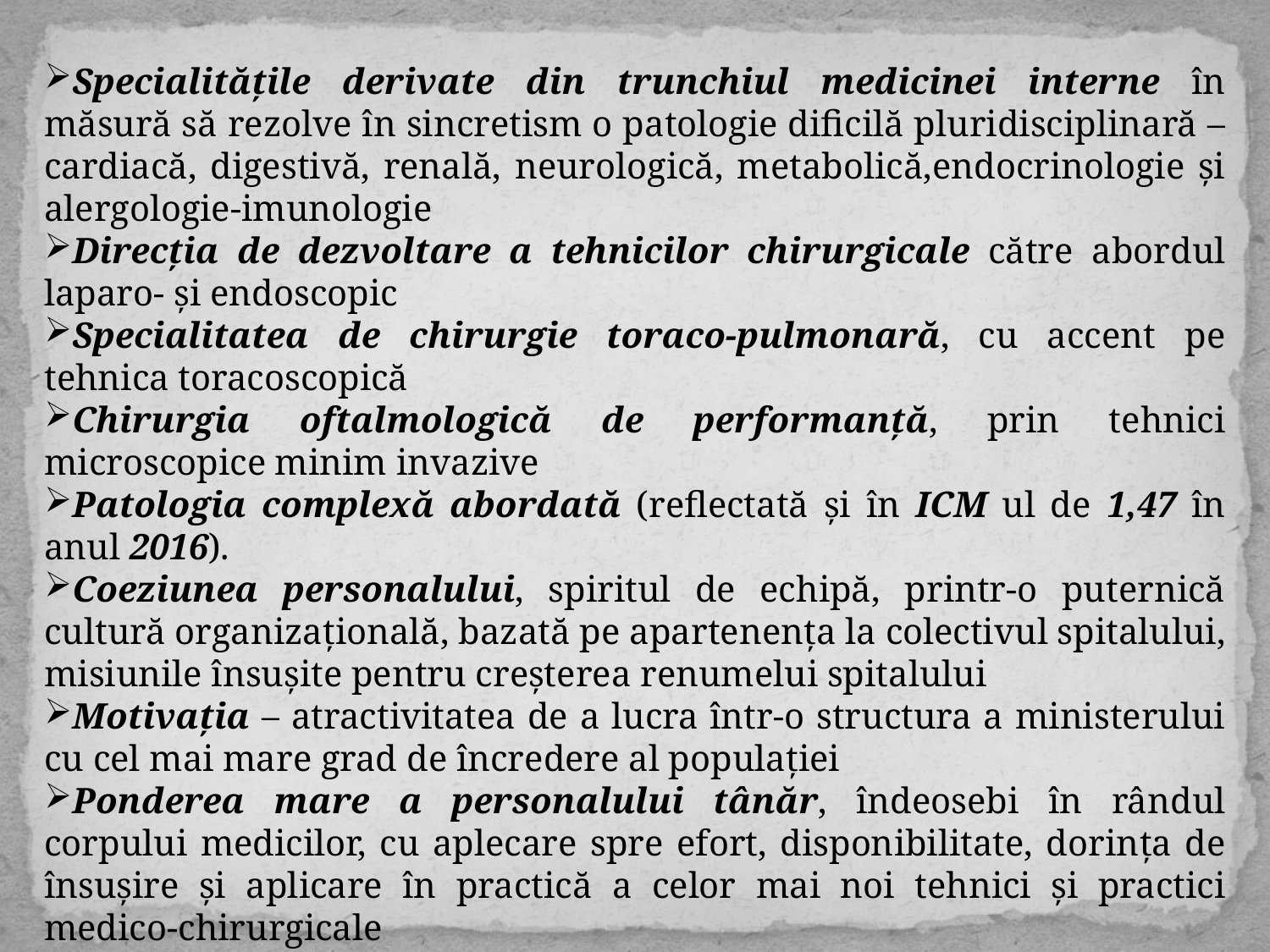

Specialităţile derivate din trunchiul medicinei interne în măsură să rezolve în sincretism o patologie dificilă pluridisciplinară – cardiacă, digestivă, renală, neurologică, metabolică,endocrinologie și alergologie-imunologie
Direcţia de dezvoltare a tehnicilor chirurgicale către abordul laparo- şi endoscopic
Specialitatea de chirurgie toraco-pulmonară, cu accent pe tehnica toracoscopică
Chirurgia oftalmologică de performanţă, prin tehnici microscopice minim invazive
Patologia complexă abordată (reflectată și în ICM ul de 1,47 în anul 2016).
Coeziunea personalului, spiritul de echipă, printr-o puternică cultură organizațională, bazată pe apartenența la colectivul spitalului, misiunile însușite pentru creșterea renumelui spitalului
Motivația – atractivitatea de a lucra într-o structura a ministerului cu cel mai mare grad de încredere al populației
Ponderea mare a personalului tânăr, îndeosebi în rândul corpului medicilor, cu aplecare spre efort, disponibilitate, dorința de însușire și aplicare în practică a celor mai noi tehnici și practici medico-chirurgicale